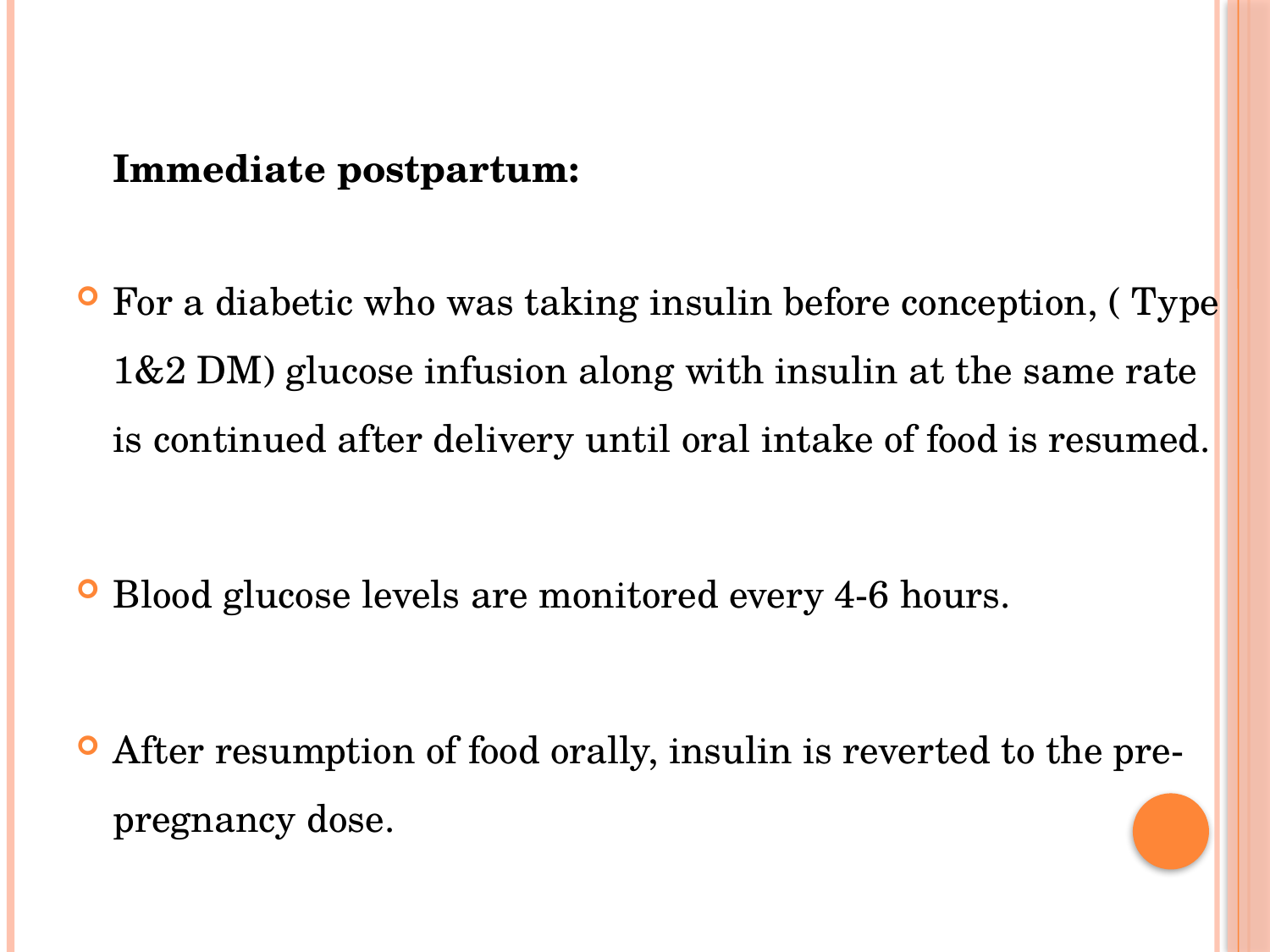

Immediate postpartum:

For a diabetic who was taking insulin before conception, ( Type 1&2 DM) glucose infusion along with insulin at the same rate is continued after delivery until oral intake of food is resumed.

Blood glucose levels are monitored every 4-6 hours.

After resumption of food orally, insulin is reverted to the pre-pregnancy dose.